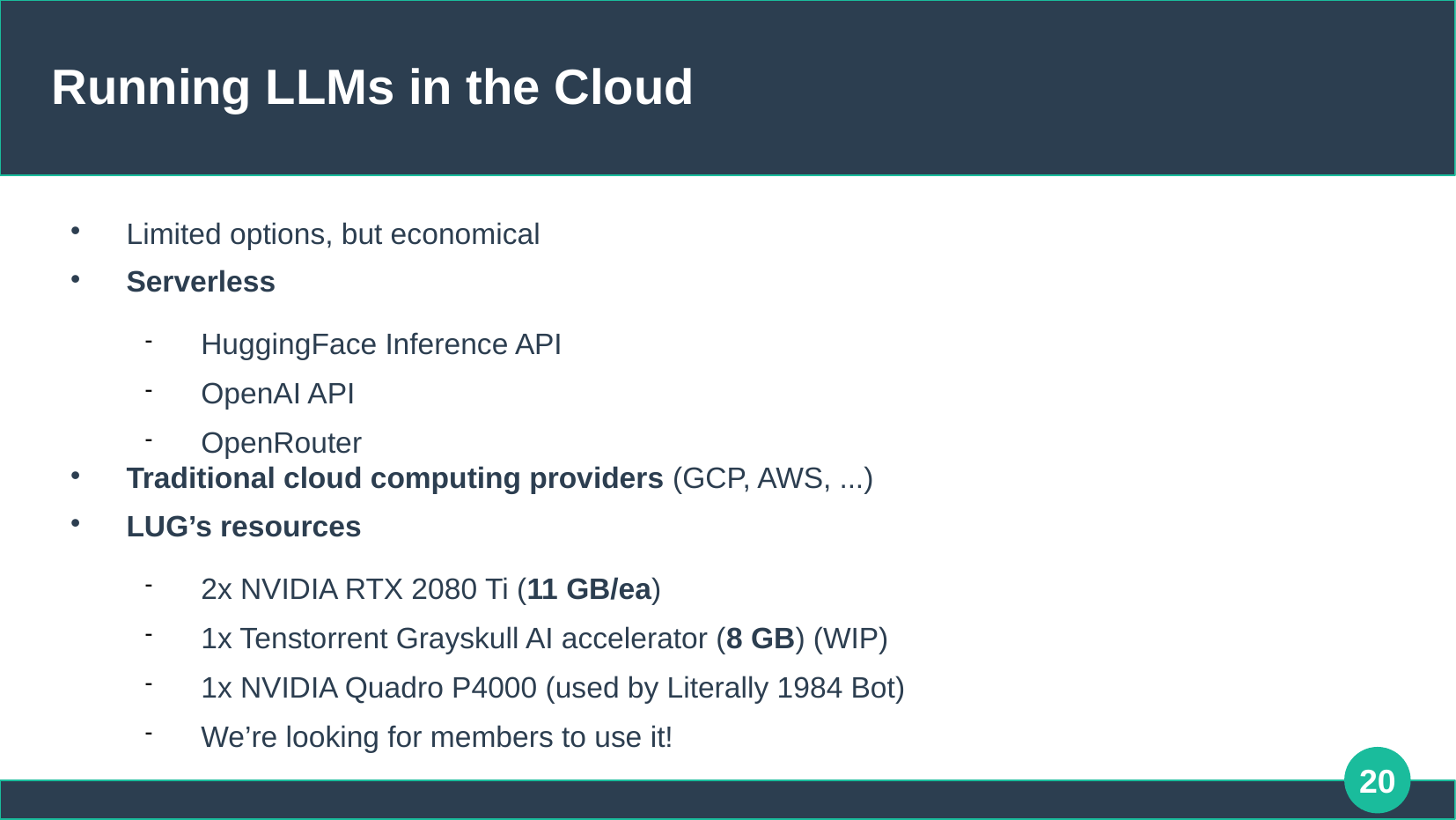

# Running LLMs in the Cloud
Limited options, but economical
Serverless
HuggingFace Inference API
OpenAI API
OpenRouter
Traditional cloud computing providers (GCP, AWS, ...)
LUG’s resources
2x NVIDIA RTX 2080 Ti (11 GB/ea)
1x Tenstorrent Grayskull AI accelerator (8 GB) (WIP)
1x NVIDIA Quadro P4000 (used by Literally 1984 Bot)
We’re looking for members to use it!

20